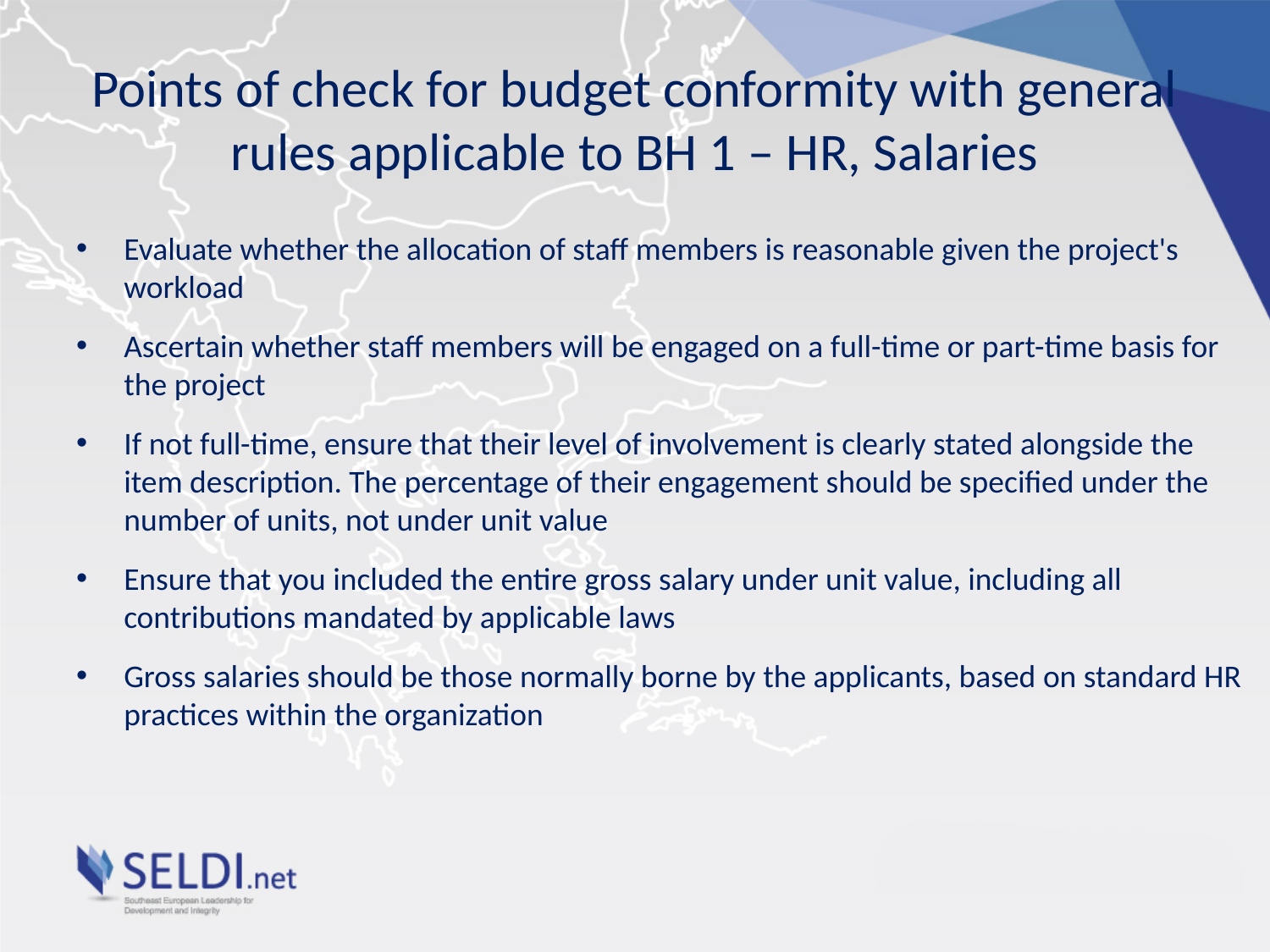

# Points of check for budget conformity with general rules applicable to BH 1 – HR, Salaries
Evaluate whether the allocation of staff members is reasonable given the project's workload
Ascertain whether staff members will be engaged on a full-time or part-time basis for the project
If not full-time, ensure that their level of involvement is clearly stated alongside the item description. The percentage of their engagement should be specified under the number of units, not under unit value
Ensure that you included the entire gross salary under unit value, including all contributions mandated by applicable laws
Gross salaries should be those normally borne by the applicants, based on standard HR practices within the organization